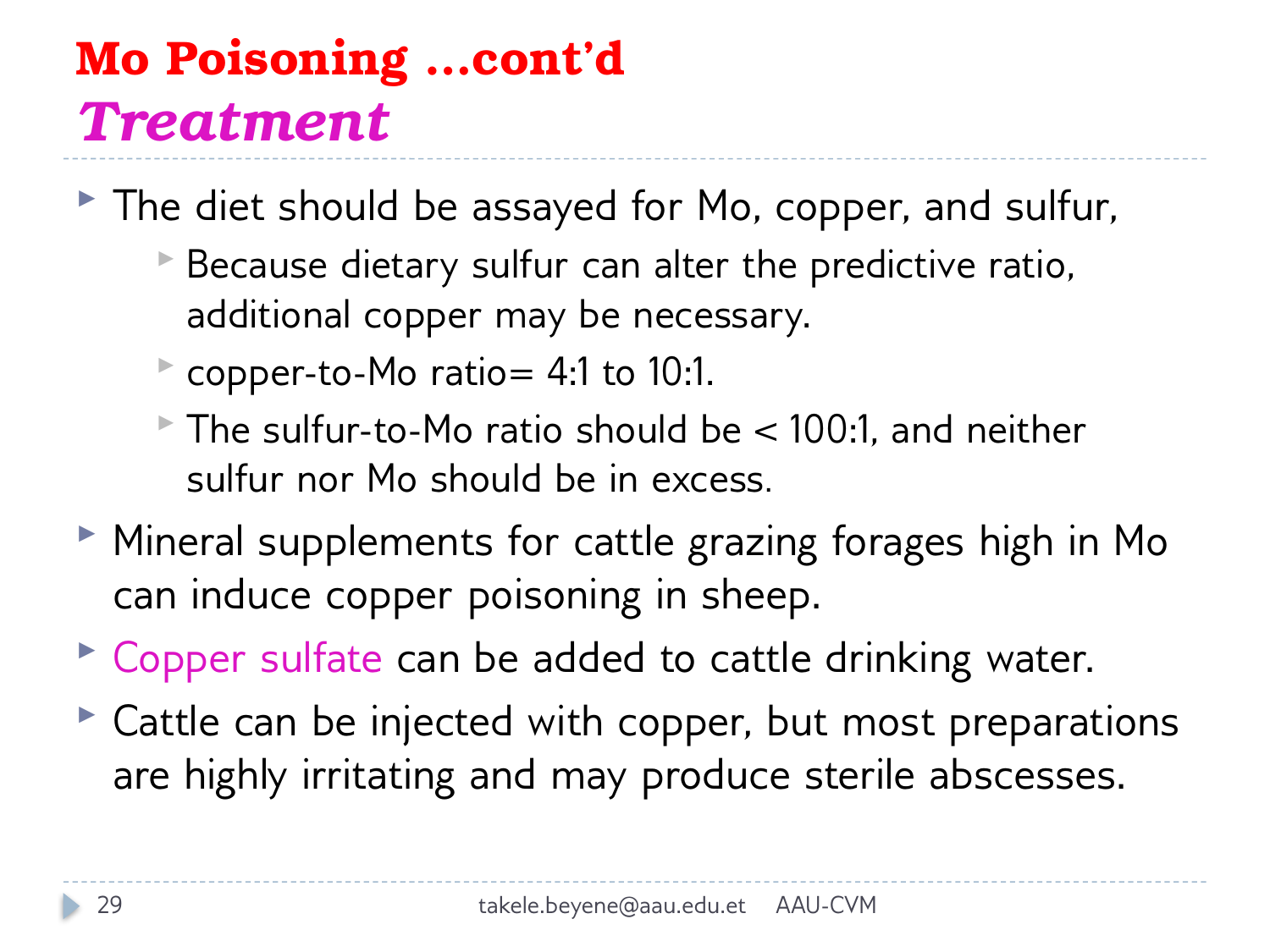

# Mo Poisoning …cont’d Treatment
The diet should be assayed for Mo, copper, and sulfur,
Because dietary sulfur can alter the predictive ratio, additional copper may be necessary.
copper-to-Mo ratio= 4:1 to 10:1.
The sulfur-to-Mo ratio should be < 100:1, and neither sulfur nor Mo should be in excess.
Mineral supplements for cattle grazing forages high in Mo can induce copper poisoning in sheep.
Copper sulfate can be added to cattle drinking water.
Cattle can be injected with copper, but most preparations are highly irritating and may produce sterile abscesses.

29
takele.beyene@aau.edu.et    AAU-CVM